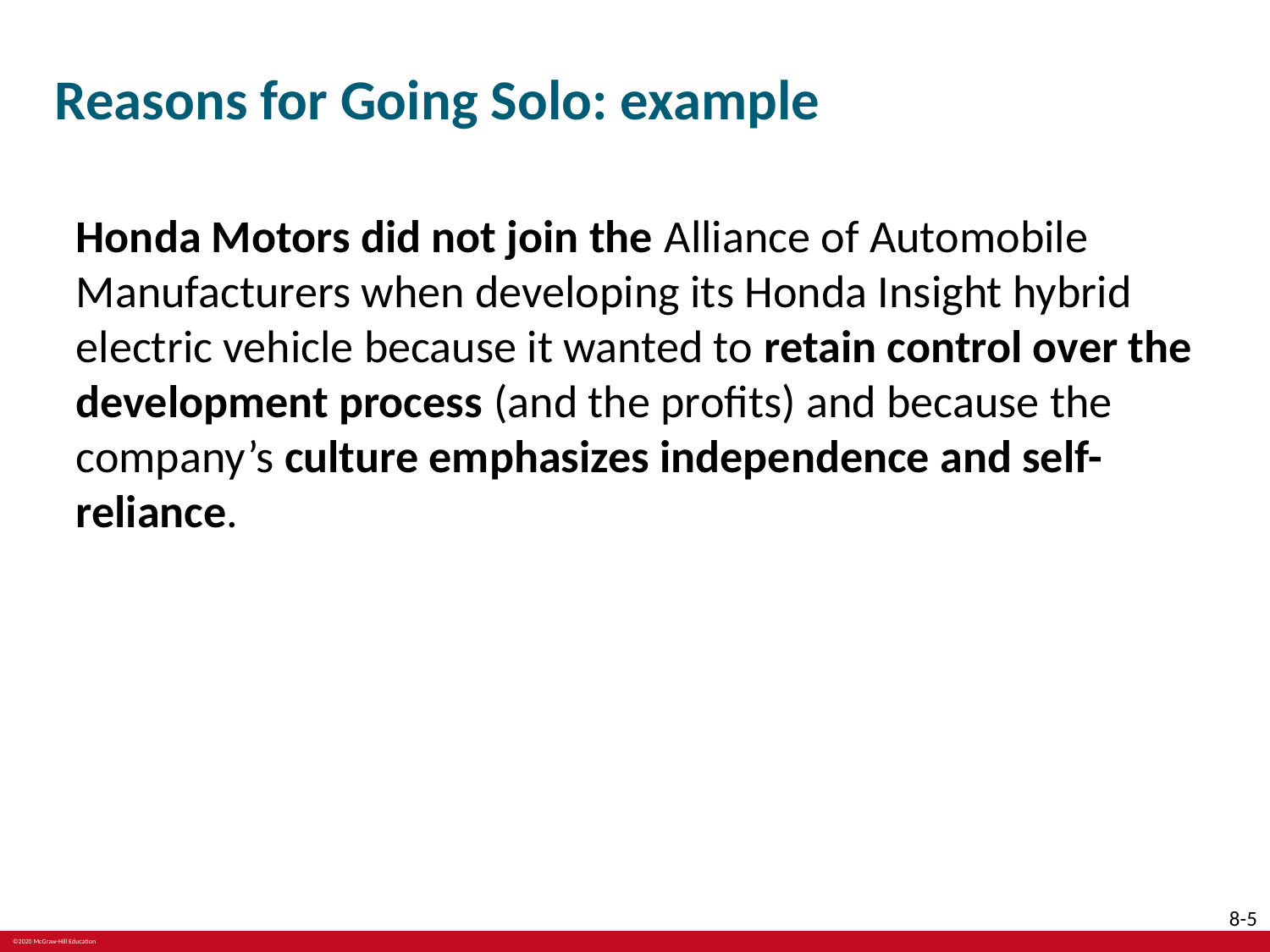

# Reasons for Going Solo: example
Honda Motors did not join the Alliance of Automobile Manufacturers when developing its Honda Insight hybrid electric vehicle because it wanted to retain control over the development process (and the profits) and because the company’s culture emphasizes independence and self-reliance.